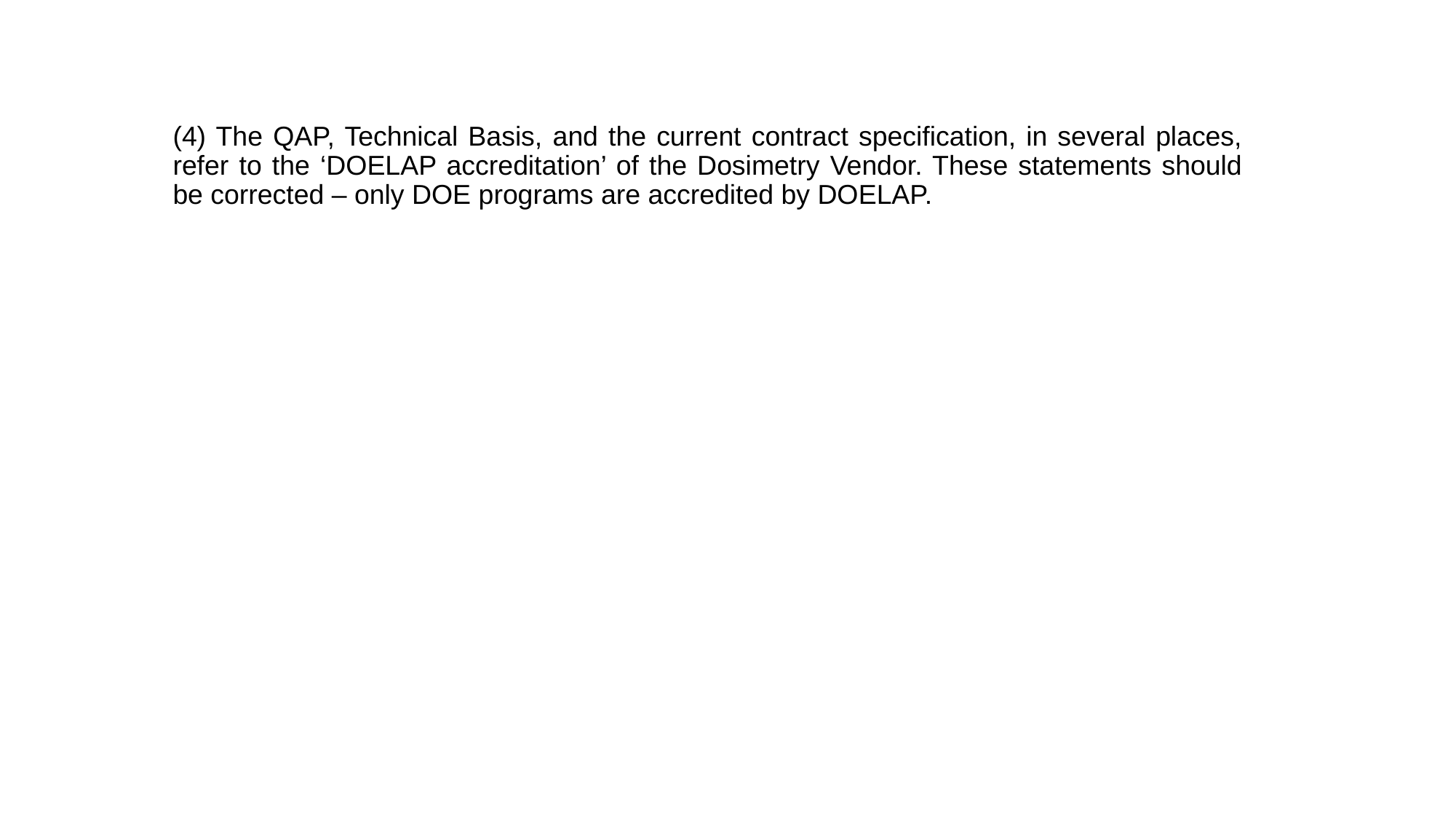

(4) The QAP, Technical Basis, and the current contract specification, in several places, refer to the ‘DOELAP accreditation’ of the Dosimetry Vendor. These statements should be corrected – only DOE programs are accredited by DOELAP.